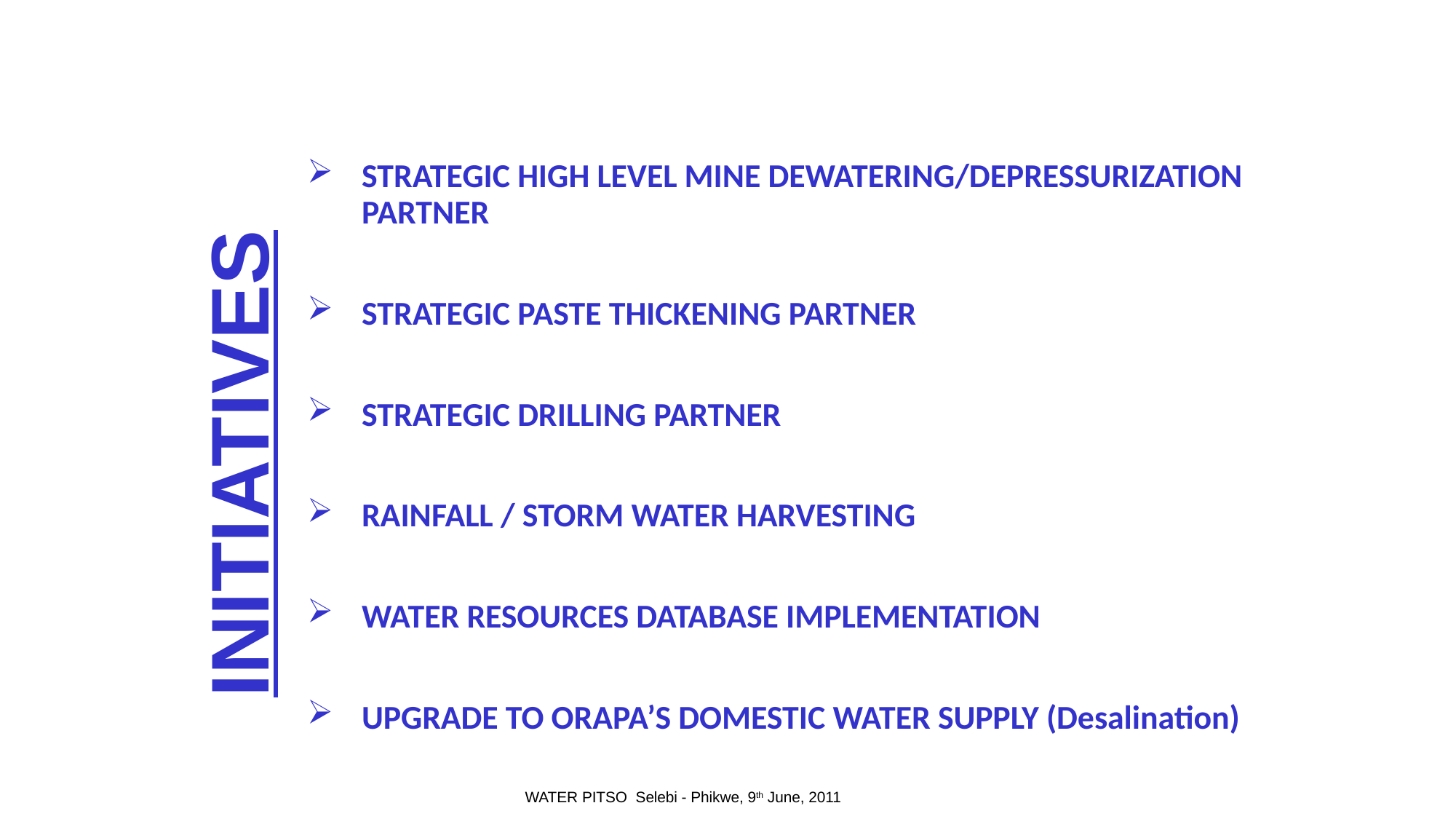

#
STRATEGIC HIGH LEVEL MINE DEWATERING/DEPRESSURIZATION  PARTNER

STRATEGIC PASTE THICKENING PARTNER

STRATEGIC DRILLING PARTNER

RAINFALL / STORM WATER HARVESTING

WATER RESOURCES DATABASE IMPLEMENTATION

UPGRADE TO ORAPA’S DOMESTIC WATER SUPPLY (Desalination)

INITIATIVES
WATER PITSO  Selebi - Phikwe, 9th June, 2011